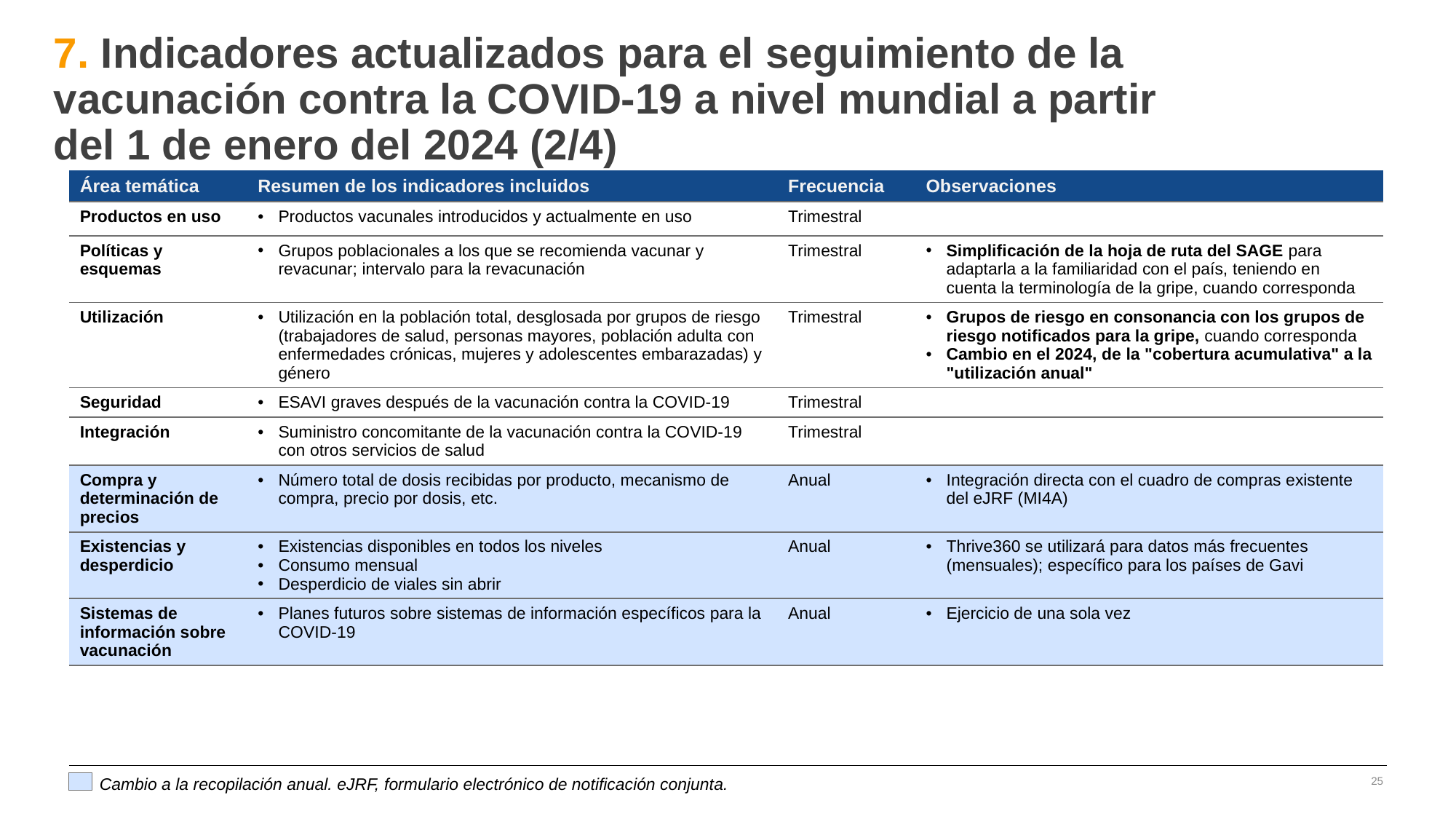

# 7. Indicadores actualizados para el seguimiento de la vacunación contra la COVID‑19 a nivel mundial a partir del 1 de enero del 2024 (2/4)
| Área temática | Resumen de los indicadores incluidos | Frecuencia | Observaciones |
| --- | --- | --- | --- |
| Productos en uso | Productos vacunales introducidos y actualmente en uso | Trimestral |  |
| Políticas y esquemas | Grupos poblacionales a los que se recomienda vacunar y revacunar; intervalo para la revacunación | Trimestral | Simplificación de la hoja de ruta del SAGE para adaptarla a la familiaridad con el país, teniendo en cuenta la terminología de la gripe, cuando corresponda |
| Utilización | Utilización en la población total, desglosada por grupos de riesgo (trabajadores de salud, personas mayores, población adulta con enfermedades crónicas, mujeres y adolescentes embarazadas) y género | Trimestral | Grupos de riesgo en consonancia con los grupos de riesgo notificados para la gripe, cuando corresponda Cambio en el 2024, de la "cobertura acumulativa" a la "utilización anual" |
| Seguridad | ESAVI graves después de la vacunación contra la COVID‑19 | Trimestral |  |
| Integración | Suministro concomitante de la vacunación contra la COVID‑19 con otros servicios de salud | Trimestral |  |
| Compra y determinación de precios | Número total de dosis recibidas por producto, mecanismo de compra, precio por dosis, etc. | Anual | Integración directa con el cuadro de compras existente del eJRF (MI4A) |
| Existencias y desperdicio | Existencias disponibles en todos los niveles Consumo mensual Desperdicio de viales sin abrir | Anual | Thrive360 se utilizará para datos más frecuentes (mensuales); específico para los países de Gavi |
| Sistemas de información sobre vacunación | Planes futuros sobre sistemas de información específicos para la COVID‑19 | Anual | Ejercicio de una sola vez |
Cambio a la recopilación anual. eJRF, formulario electrónico de notificación conjunta.

25